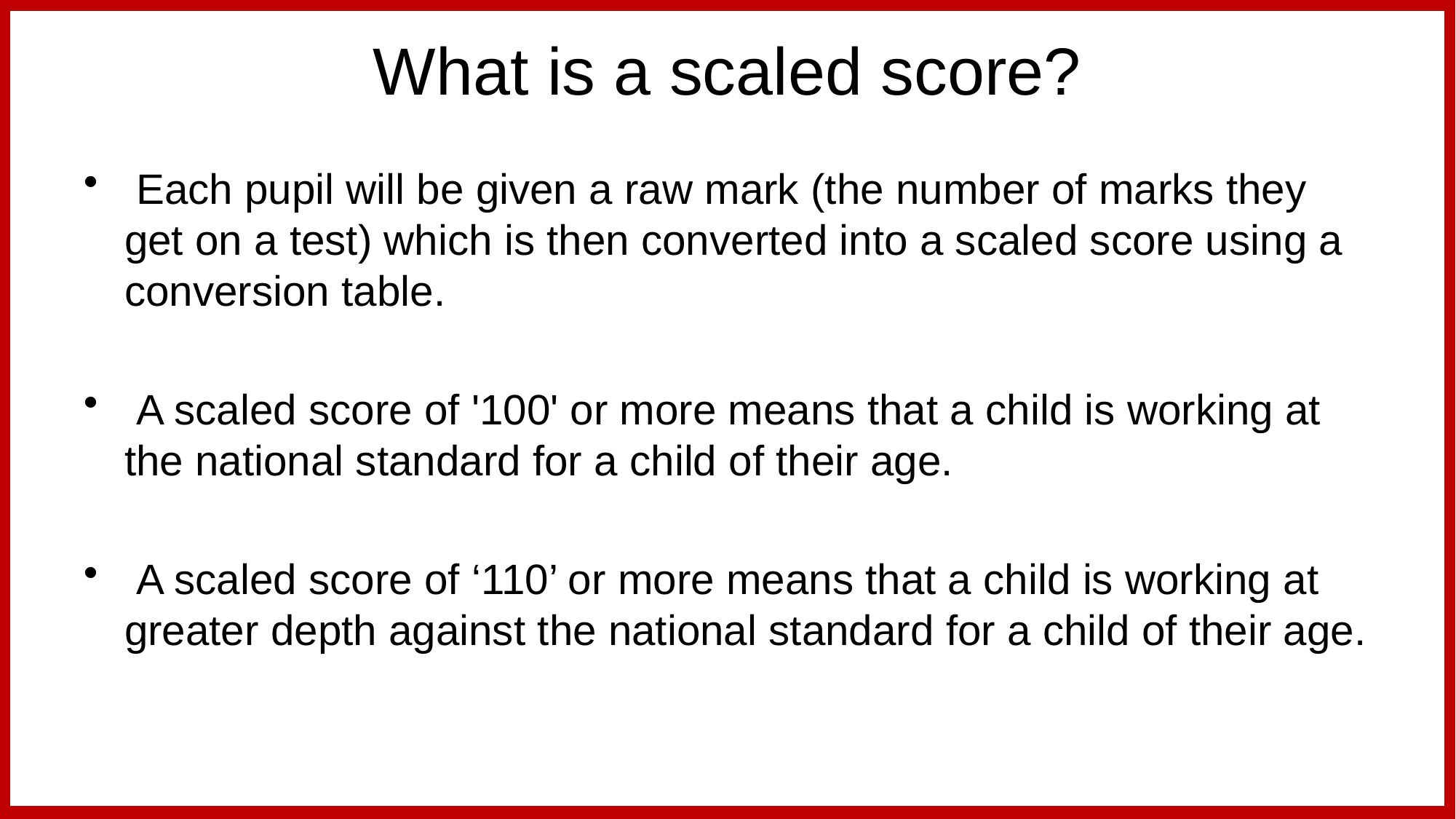

# What is a scaled score?
 Each pupil will be given a raw mark (the number of marks they get on a test) which is then converted into a scaled score using a conversion table.

 A scaled score of '100' or more means that a child is working at the national standard for a child of their age.

 A scaled score of ‘110’ or more means that a child is working at greater depth against the national standard for a child of their age.